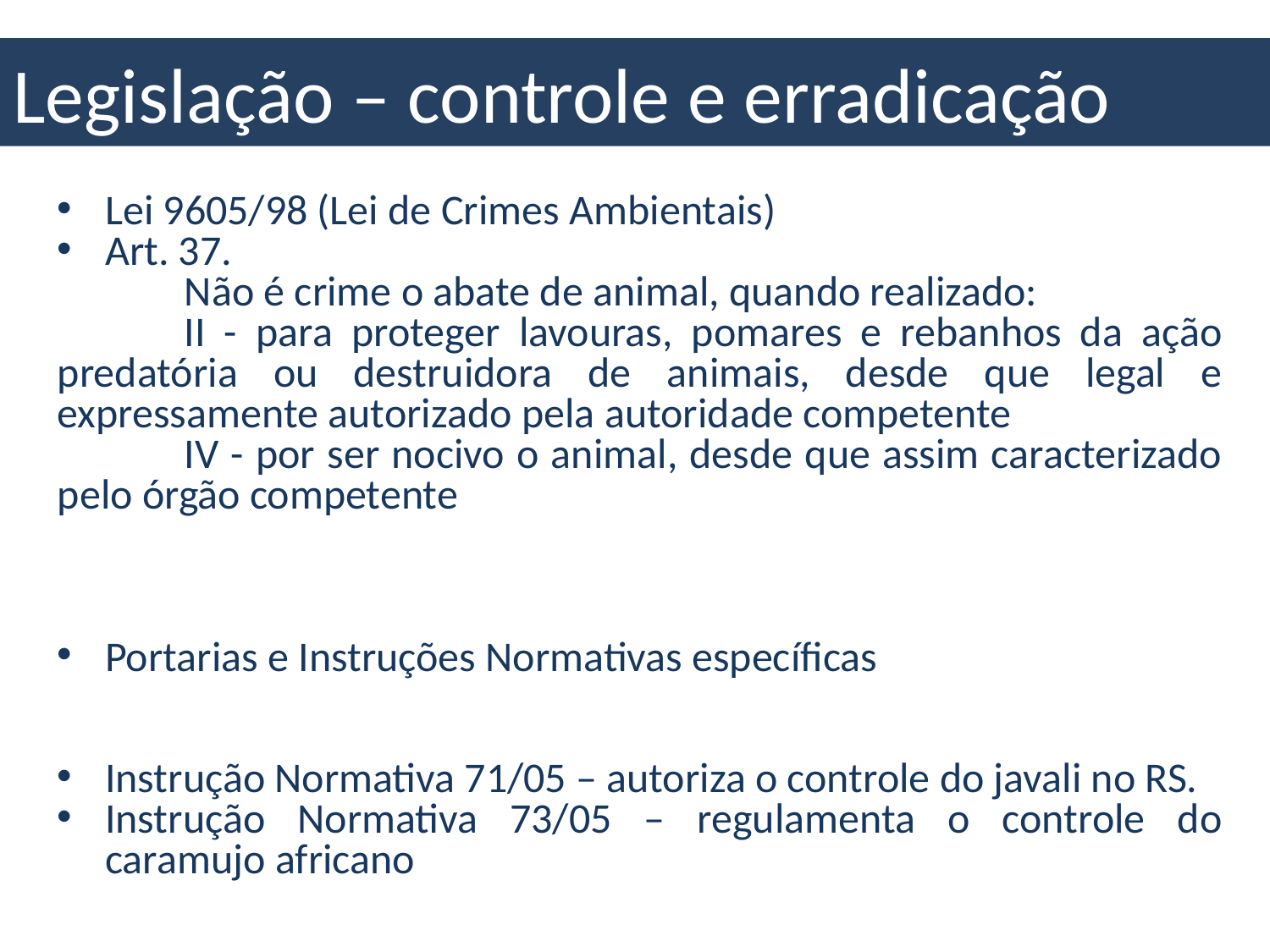

# Legislação – controle e erradicação
Lei 9605/98 (Lei de Crimes Ambientais)
Art. 37.
	Não é crime o abate de animal, quando realizado:
	II - para proteger lavouras, pomares e rebanhos da ação predatória ou destruidora de animais, desde que legal e expressamente autorizado pela autoridade competente
	IV - por ser nocivo o animal, desde que assim caracterizado pelo órgão competente

Portarias e Instruções Normativas específicas

Instrução Normativa 71/05 – autoriza o controle do javali no RS.
Instrução Normativa 73/05 – regulamenta o controle do caramujo africano